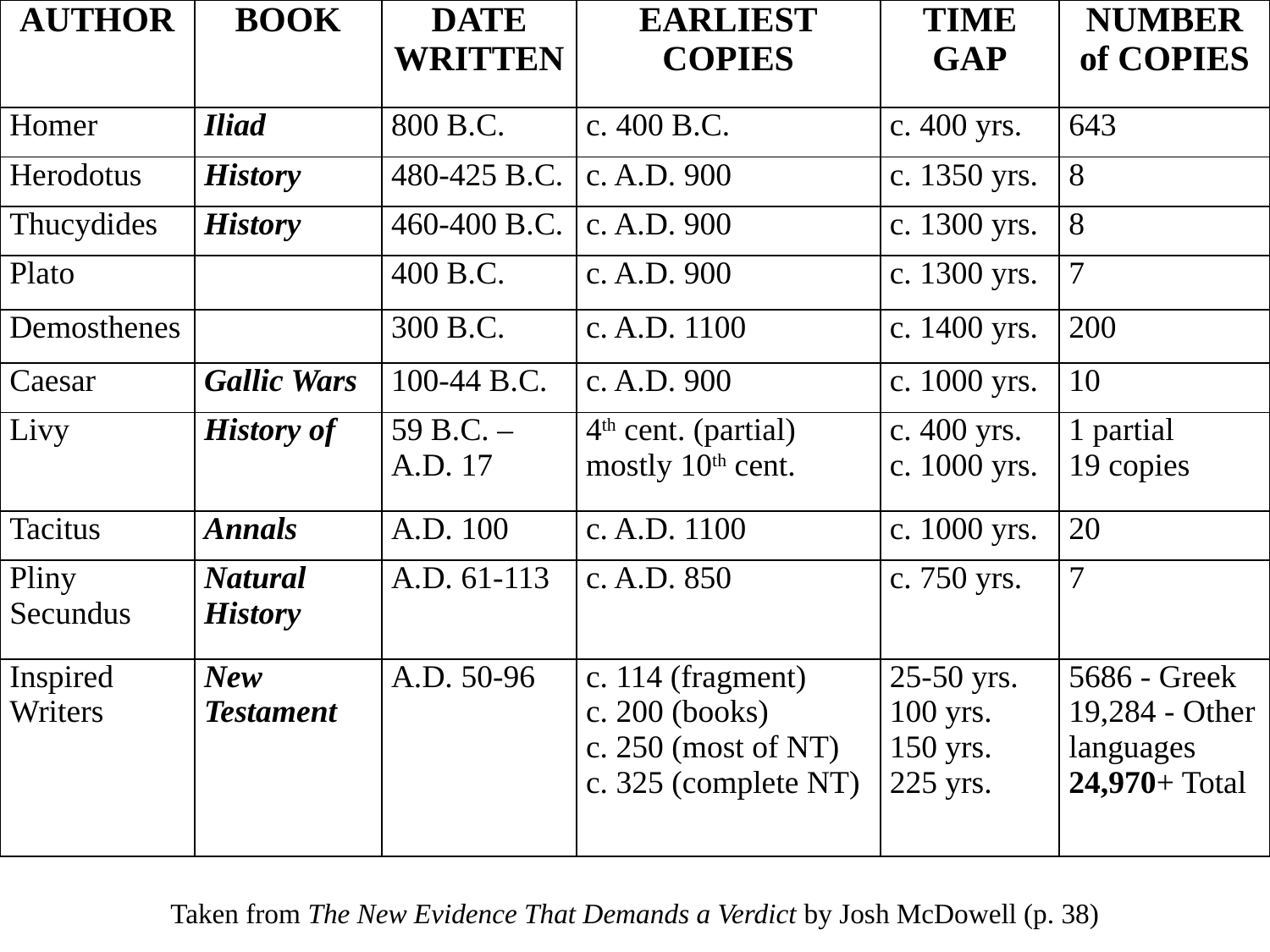

| AUTHOR | BOOK | DATE WRITTEN | EARLIEST COPIES | TIME GAP | NUMBER of COPIES |
| --- | --- | --- | --- | --- | --- |
| Homer | Iliad | 800 B.C. | c. 400 B.C. | c. 400 yrs. | 643 |
| Herodotus | History | 480-425 B.C. | c. A.D. 900 | c. 1350 yrs. | 8 |
| Thucydides | History | 460-400 B.C. | c. A.D. 900 | c. 1300 yrs. | 8 |
| Plato |  | 400 B.C. | c. A.D. 900 | c. 1300 yrs. | 7 |
| Demosthenes |  | 300 B.C. | c. A.D. 1100 | c. 1400 yrs. | 200 |
| Caesar | Gallic Wars | 100-44 B.C. | c. A.D. 900 | c. 1000 yrs. | 10 |
| Livy | History of | 59 B.C. – A.D. 17 | 4th cent. (partial) mostly 10th cent. | c. 400 yrs. c. 1000 yrs. | 1 partial 19 copies |
| Tacitus | Annals | A.D. 100 | c. A.D. 1100 | c. 1000 yrs. | 20 |
| Pliny Secundus | Natural History | A.D. 61-113 | c. A.D. 850 | c. 750 yrs. | 7 |
| Inspired Writers | New Testament | A.D. 50-96 | c. 114 (fragment) c. 200 (books) c. 250 (most of NT) c. 325 (complete NT) | 25-50 yrs. 100 yrs. 150 yrs. 225 yrs. | 5686 - Greek 19,284 - Other languages 24,970+ Total |
Taken from The New Evidence That Demands a Verdict by Josh McDowell (p. 38)